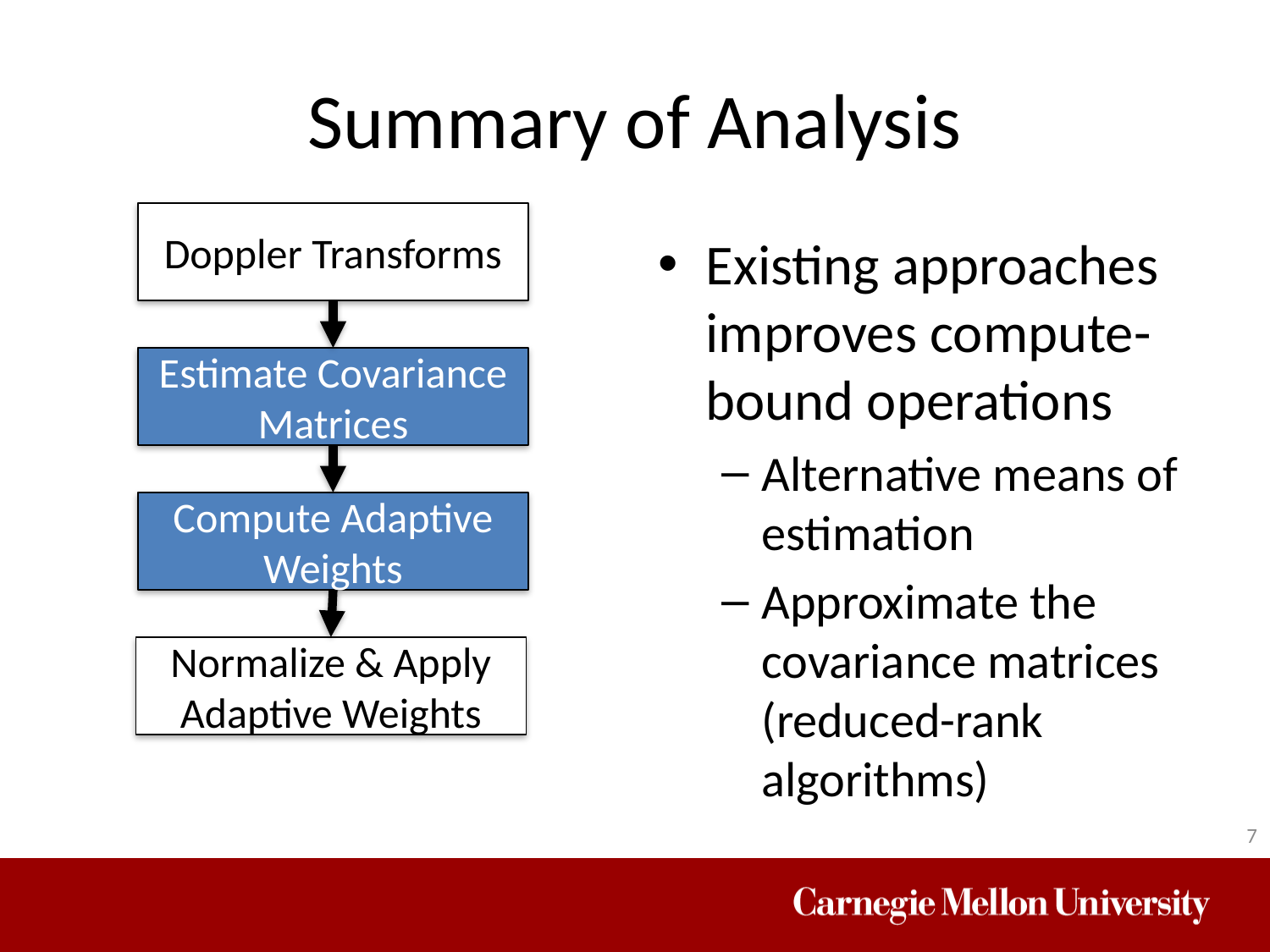

# Summary of Analysis
Doppler Transforms
Existing approaches improves compute-bound operations
Alternative means of estimation
Approximate the covariance matrices (reduced-rank algorithms)

Estimate Covariance Matrices
Compute Adaptive Weights
Normalize & Apply Adaptive Weights
7